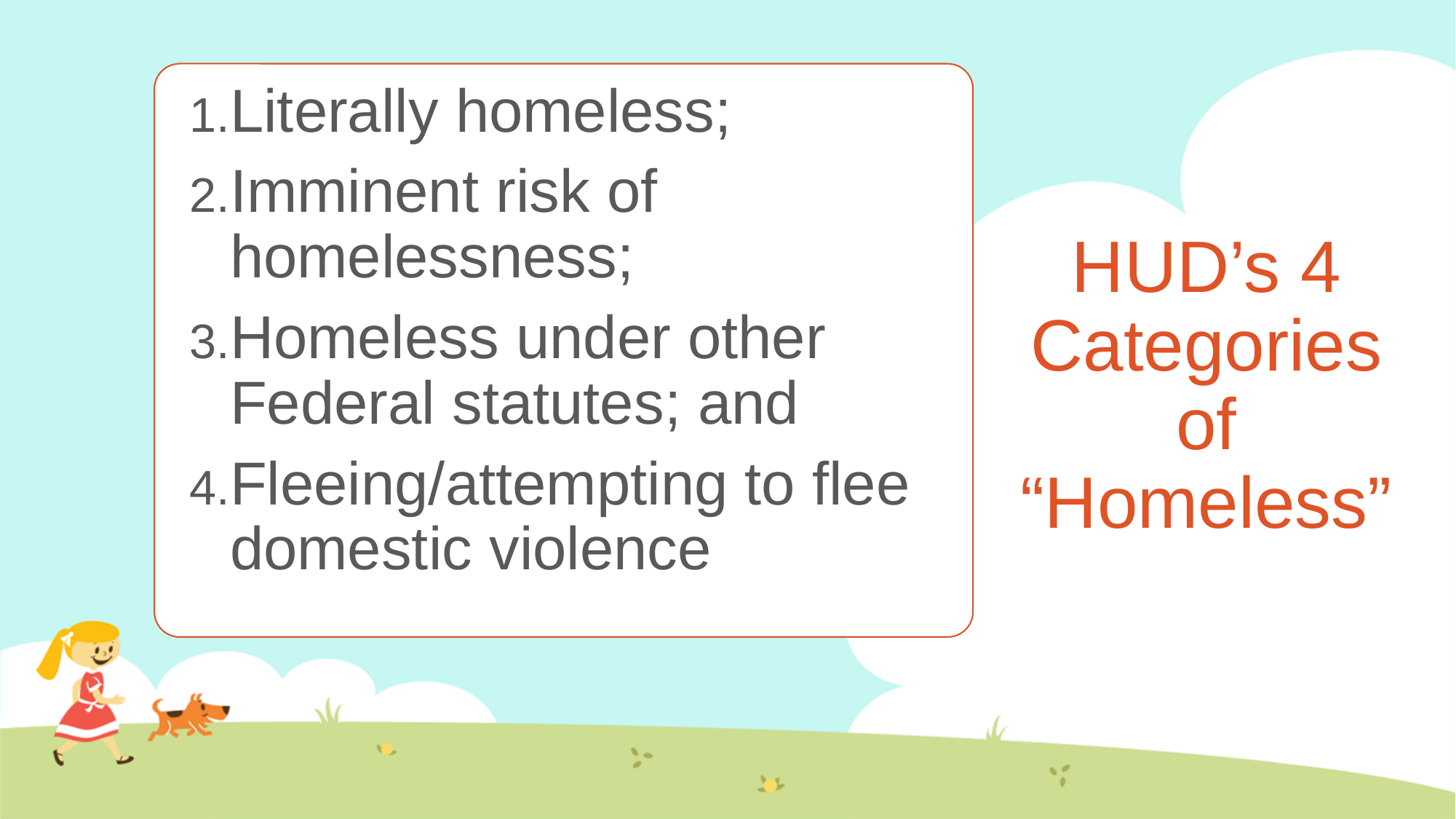

Literally homeless;
Imminent risk of homelessness;
Homeless under other Federal statutes; and
Fleeing/attempting to flee domestic violence
# HUD’s 4 Categories of “Homeless”